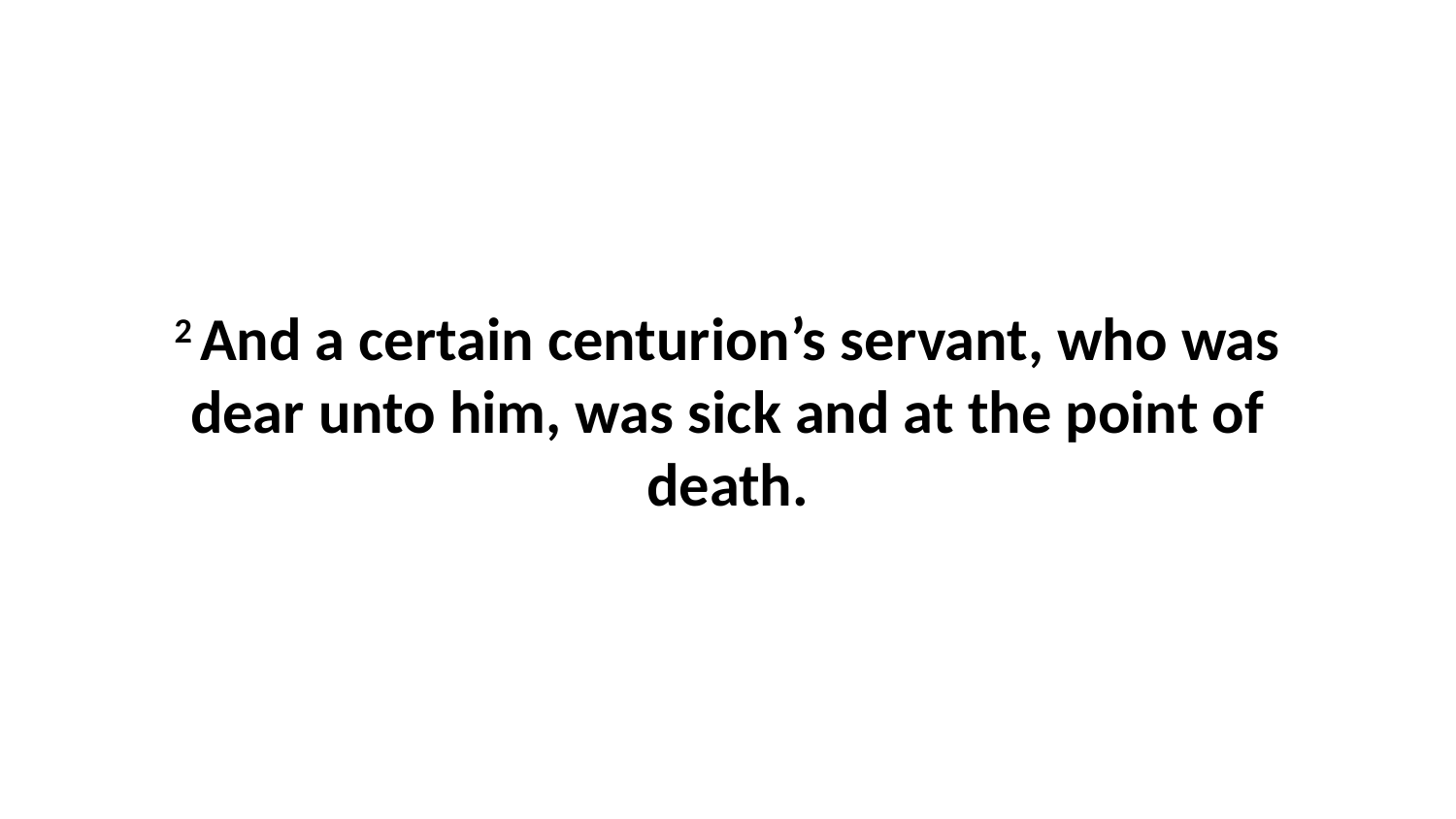

2 And a certain centurion’s servant, who was dear unto him, was sick and at the point of death.